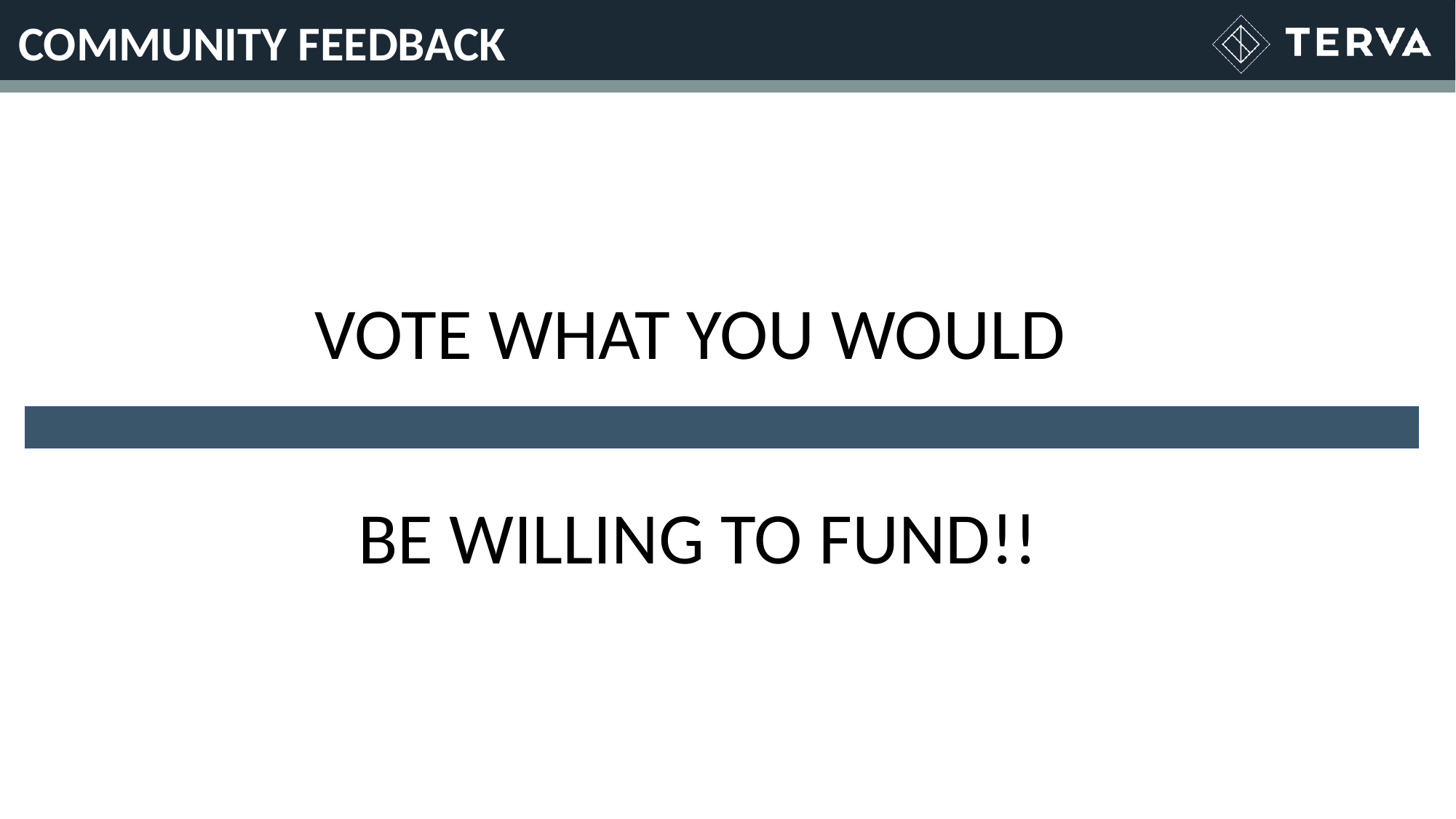

COMMUNITY FEEDBACK
VOTE WHAT YOU WOULD

BE WILLING TO FUND!!